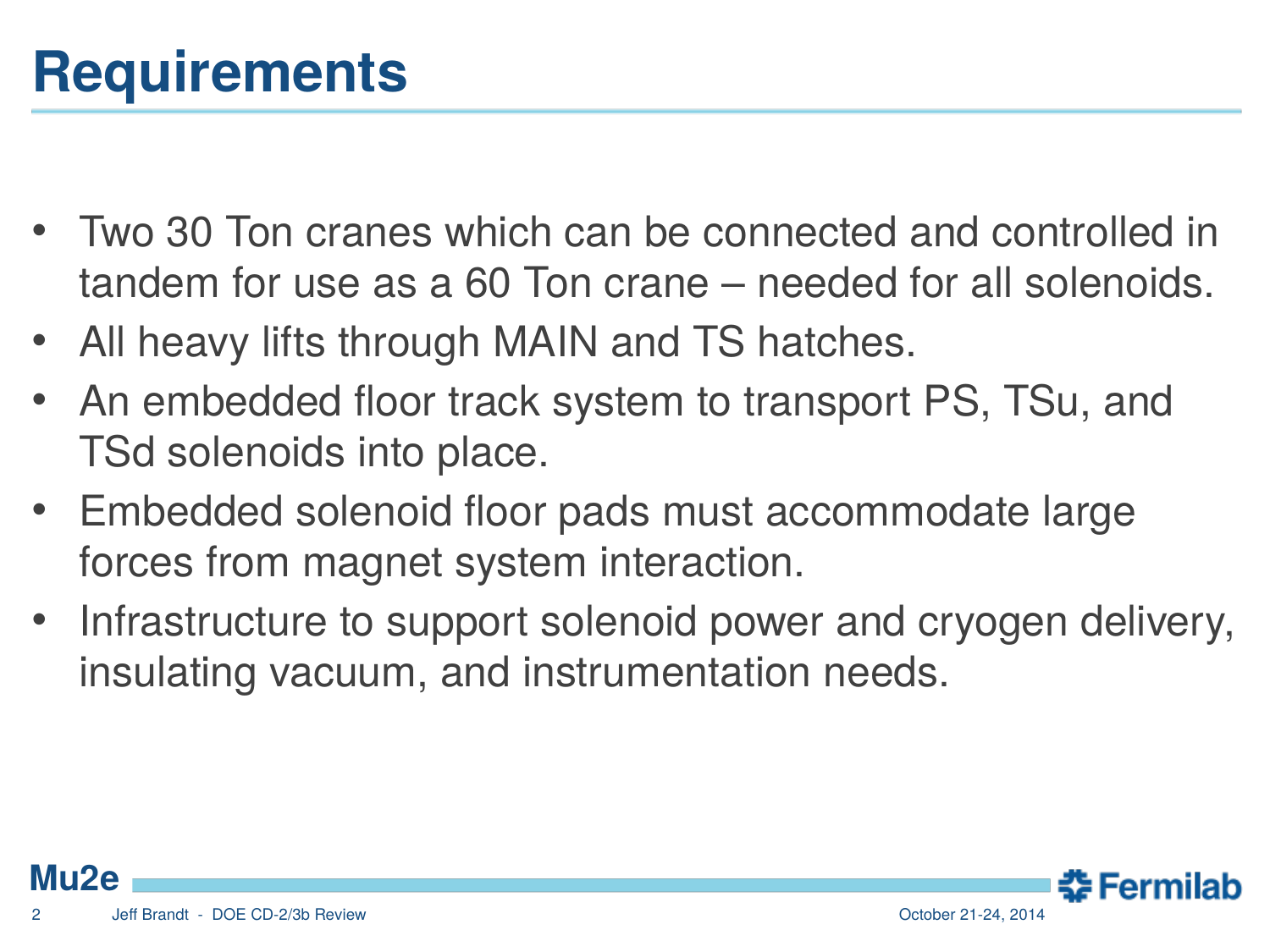

# Requirements

Two 30 Ton cranes which can be connected and controlled in tandem for use as a 60 Ton crane – needed for all solenoids.
All heavy lifts through MAIN and TS hatches.
An embedded floor track system to transport PS, TSu, and TSd solenoids into place.
Embedded solenoid floor pads must accommodate large forces from magnet system interaction.
Infrastructure to support solenoid power and cryogen delivery, insulating vacuum, and instrumentation needs.

2
Jeff Brandt  -  DOE CD-2/3b Review
October 21-24, 2014